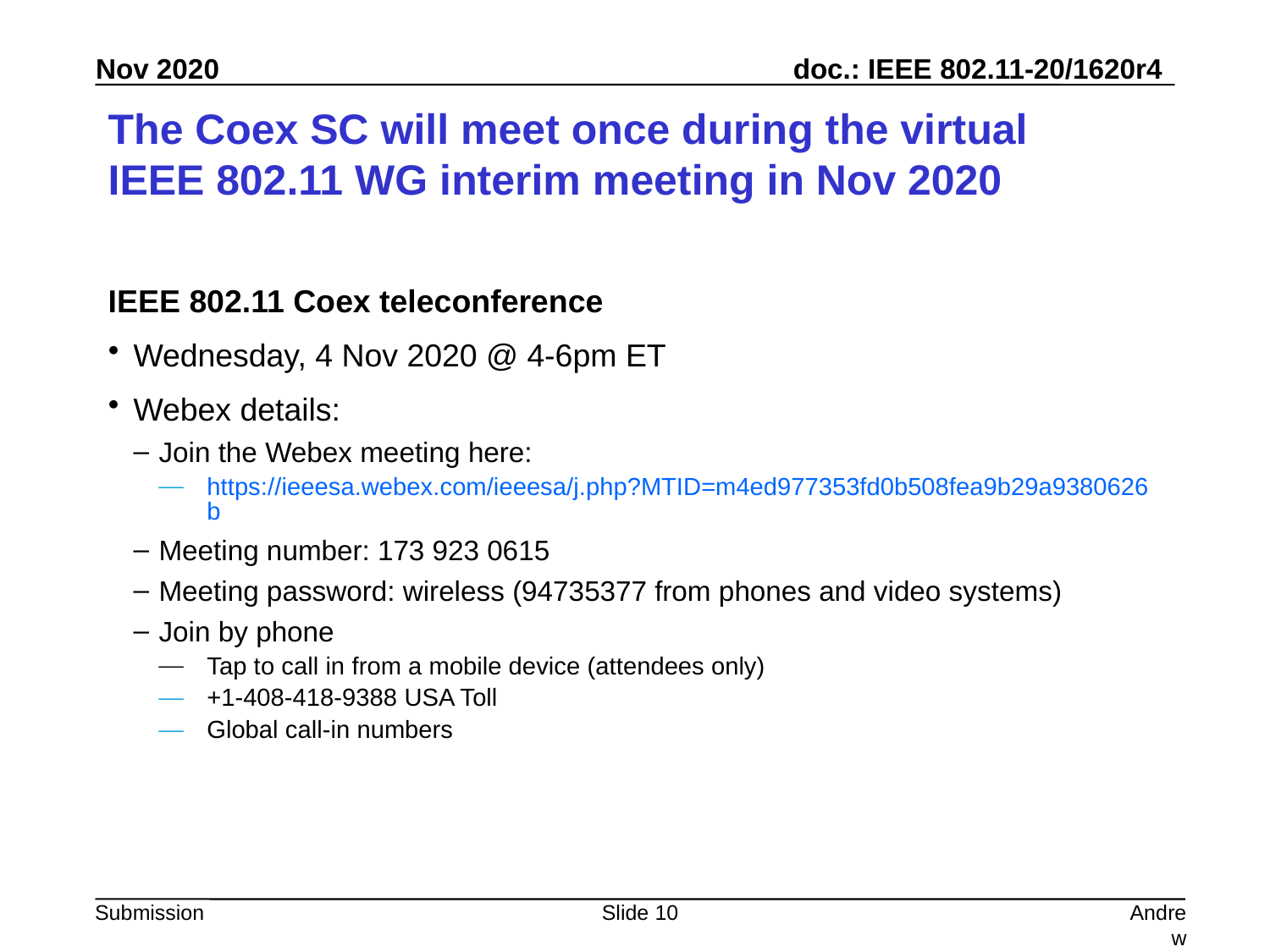

# The Coex SC will meet once during the virtual IEEE 802.11 WG interim meeting in Nov 2020
IEEE 802.11 Coex teleconference
Wednesday, 4 Nov 2020 @ 4-6pm ET
Webex details:
Join the Webex meeting here:
https://ieeesa.webex.com/ieeesa/j.php?MTID=m4ed977353fd0b508fea9b29a9380626b
Meeting number: 173 923 0615
Meeting password: wireless (94735377 from phones and video systems)
Join by phone
Tap to call in from a mobile device (attendees only)
+1-408-418-9388 USA Toll
Global call-in numbers
Slide 10
Andrew Myles, Cisco